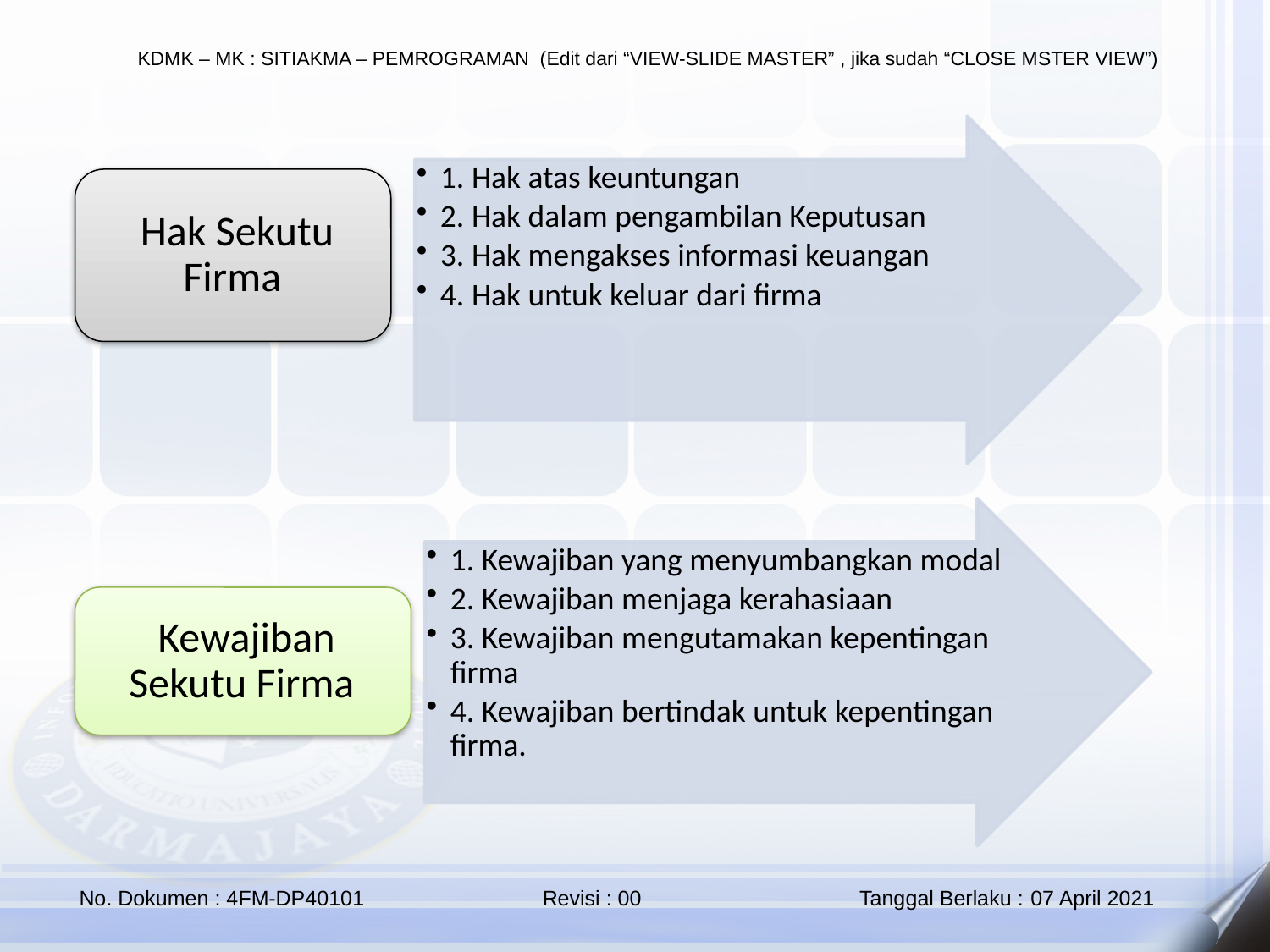

1. Hak atas keuntungan
2. Hak dalam pengambilan Keputusan
3. Hak mengakses informasi keuangan
4. Hak untuk keluar dari firma
Hak Sekutu Firma
1. Kewajiban yang menyumbangkan modal
2. Kewajiban menjaga kerahasiaan
3. Kewajiban mengutamakan kepentingan firma
4. Kewajiban bertindak untuk kepentingan firma.
Kewajiban Sekutu Firma